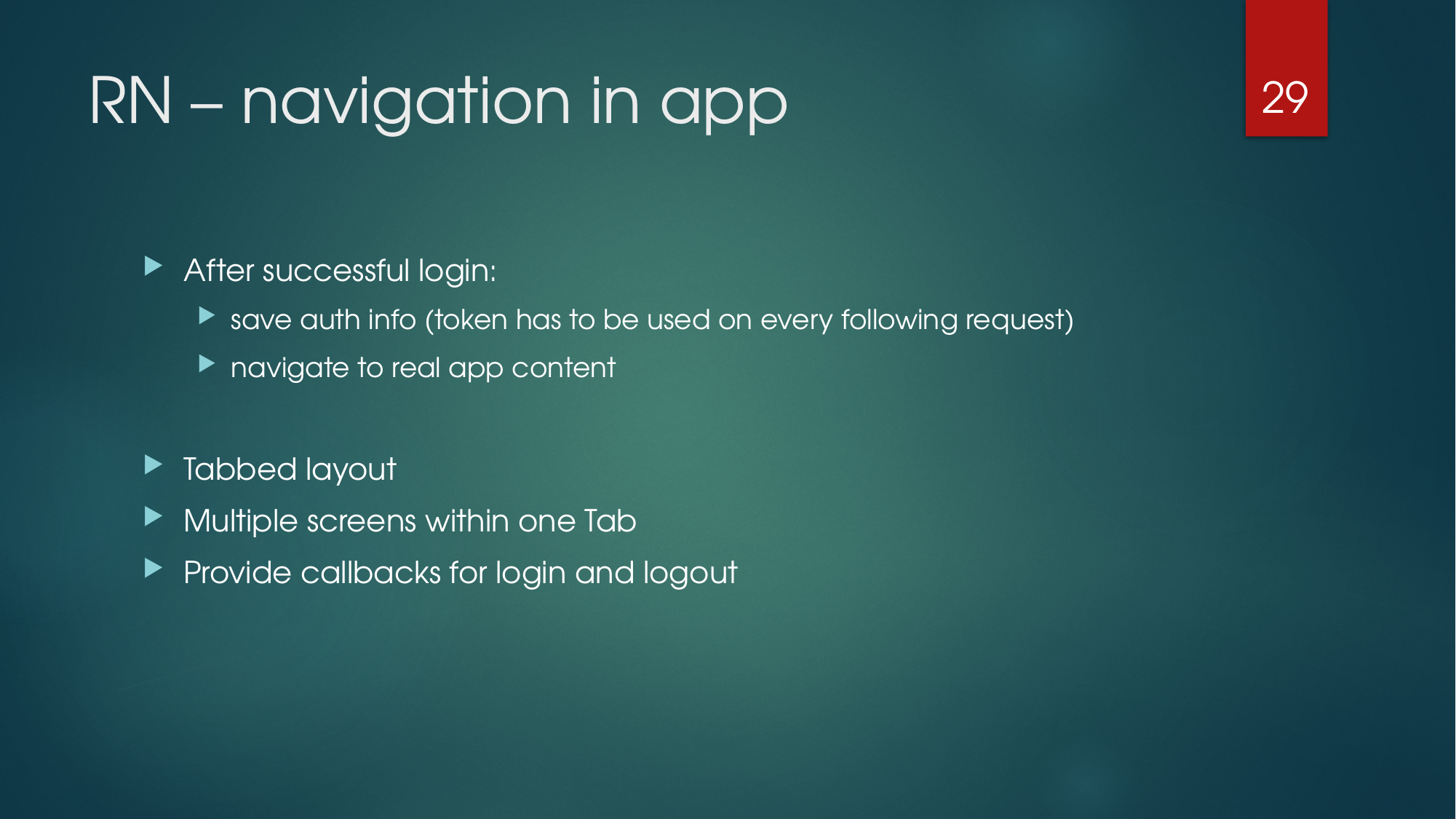

29
# RN – navigation in app
After successful login:
save auth info (token has to be used on every following request)
navigate to real app content

Tabbed layout
Multiple screens within one Tab
Provide callbacks for login and logout